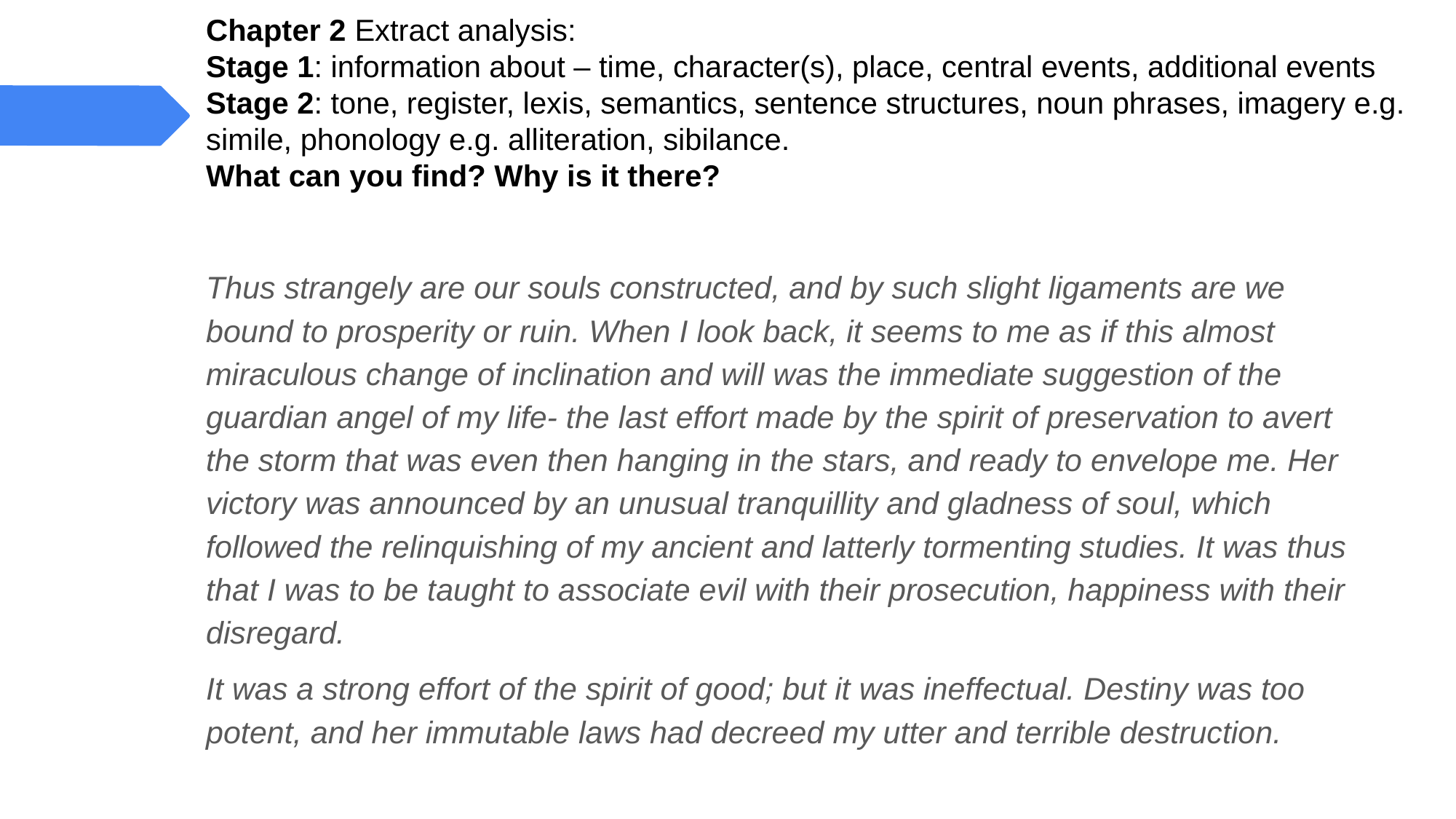

# Chapter 2 Extract analysis: Stage 1: information about – time, character(s), place, central events, additional events Stage 2: tone, register, lexis, semantics, sentence structures, noun phrases, imagery e.g. simile, phonology e.g. alliteration, sibilance. What can you find? Why is it there?
Thus strangely are our souls constructed, and by such slight ligaments are we bound to prosperity or ruin. When I look back, it seems to me as if this almost miraculous change of inclination and will was the immediate suggestion of the guardian angel of my life- the last effort made by the spirit of preservation to avert the storm that was even then hanging in the stars, and ready to envelope me. Her victory was announced by an unusual tranquillity and gladness of soul, which followed the relinquishing of my ancient and latterly tormenting studies. It was thus that I was to be taught to associate evil with their prosecution, happiness with their disregard.
It was a strong effort of the spirit of good; but it was ineffectual. Destiny was too potent, and her immutable laws had decreed my utter and terrible destruction.